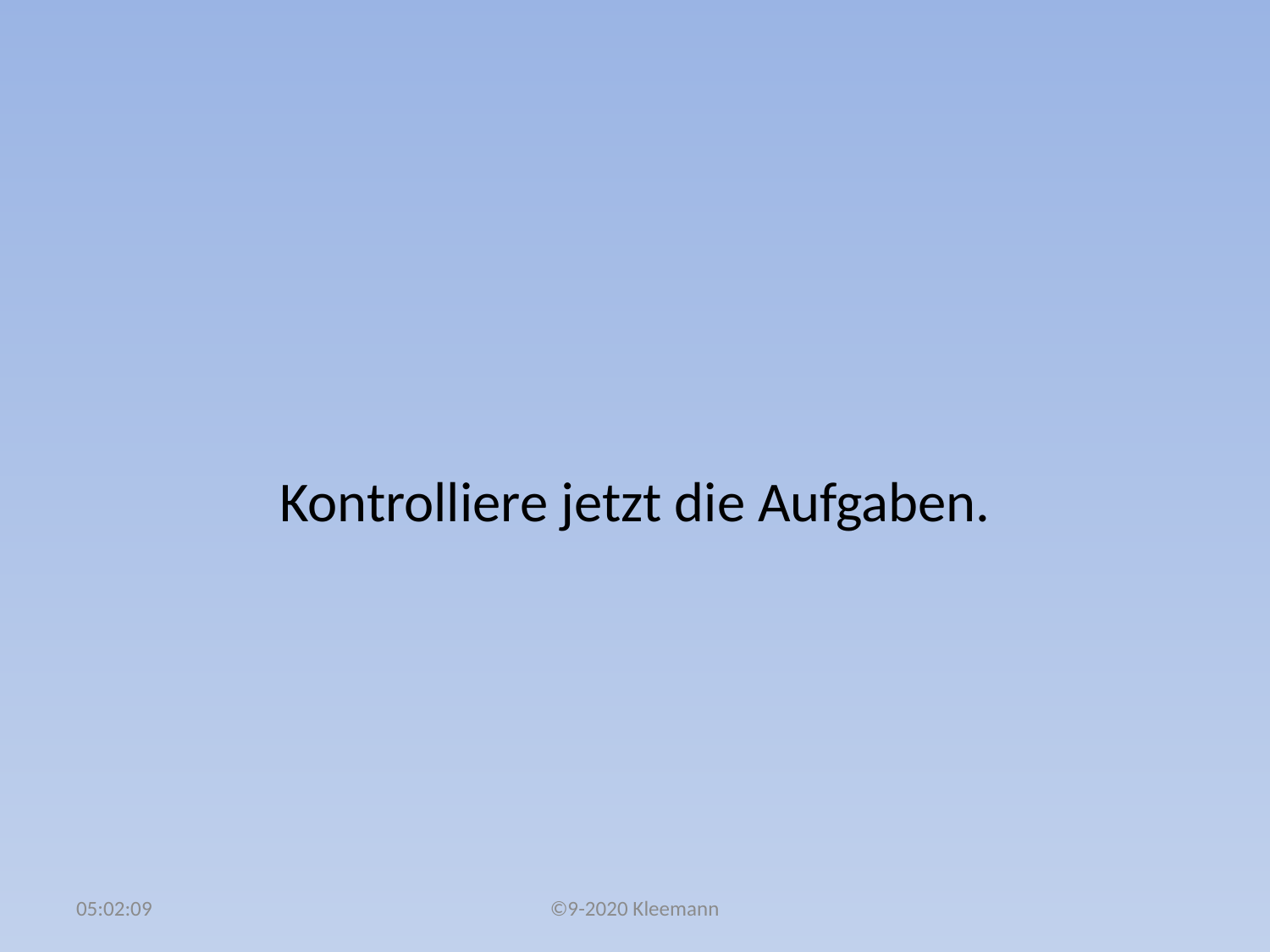

#

Kontrolliere jetzt die Aufgaben.

05:02:09
©9-2020 Kleemann